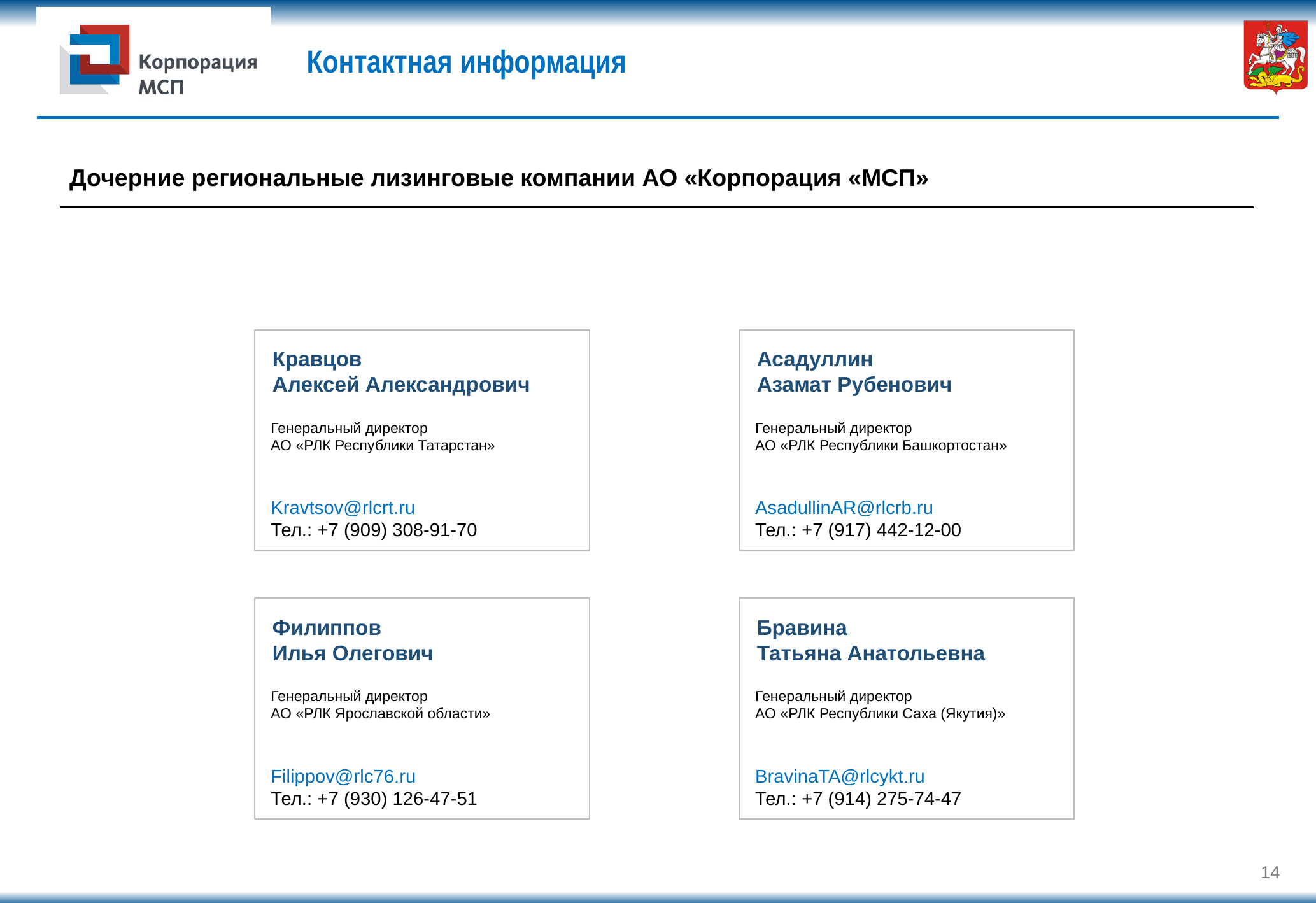

# Контактная информация
Дочерние региональные лизинговые компании АО «Корпорация «МСП»

Кравцов
Алексей Александрович

Генеральный директор
АО «РЛК Республики Татарстан»
Kravtsov@rlcrt.ru
Тел.: +7 (909) 308-91-70

Асадуллин
Азамат Рубенович

Генеральный директор
АО «РЛК Республики Башкортостан»
AsadullinAR@rlcrb.ru
Тел.: +7 (917) 442-12-00

Филиппов
Илья Олегович

Генеральный директор
АО «РЛК Ярославской области»
Filippov@rlc76.ru
Тел.: +7 (930) 126-47-51

Бравина
Татьяна Анатольевна

Генеральный директор
АО «РЛК Республики Саха (Якутия)»
BravinaTA@rlcykt.ru
Тел.: +7 (914) 275-74-47